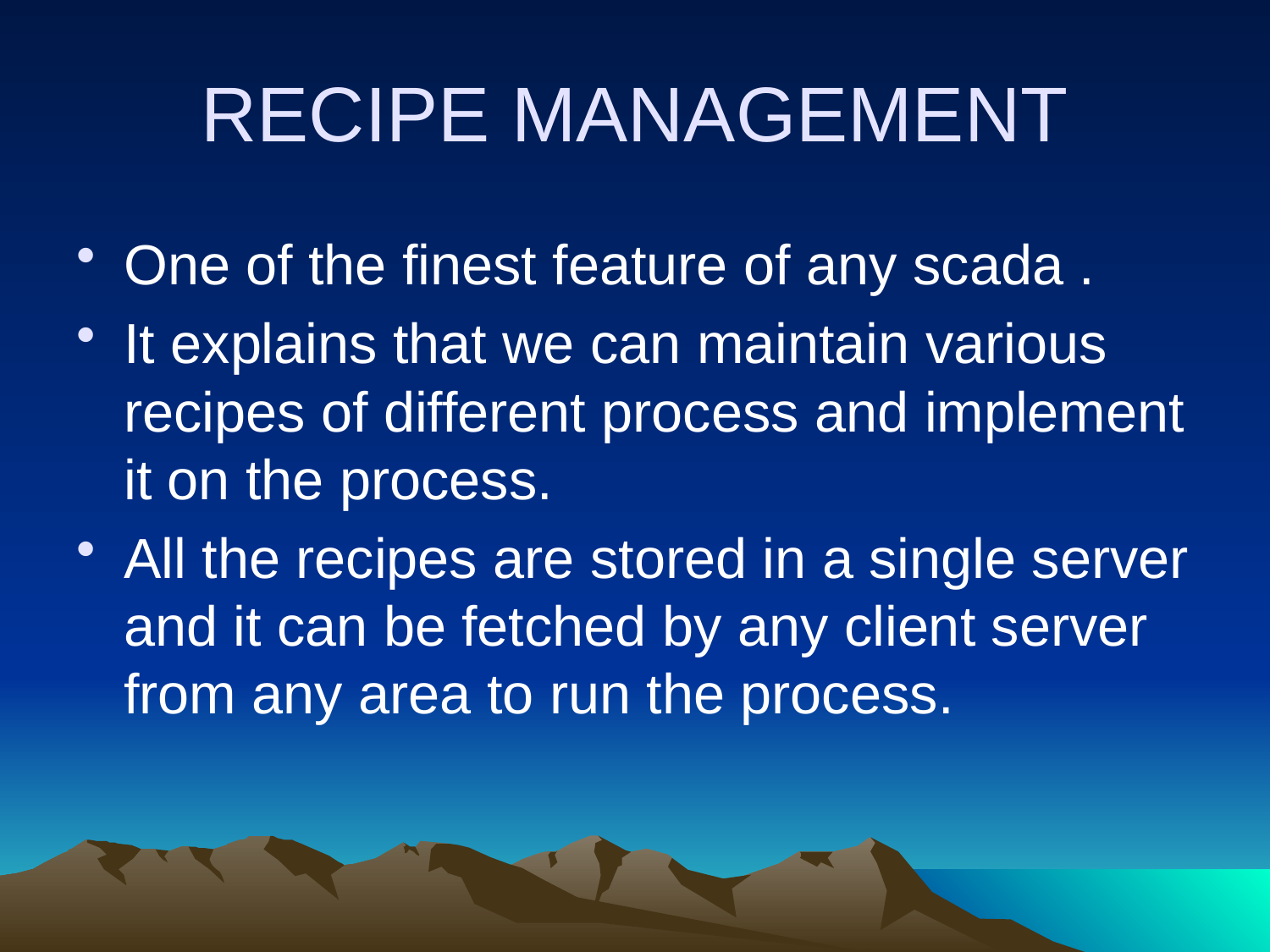

# RECIPE MANAGEMENT
One of the finest feature of any scada .
It explains that we can maintain various recipes of different process and implement it on the process.
All the recipes are stored in a single server and it can be fetched by any client server from any area to run the process.